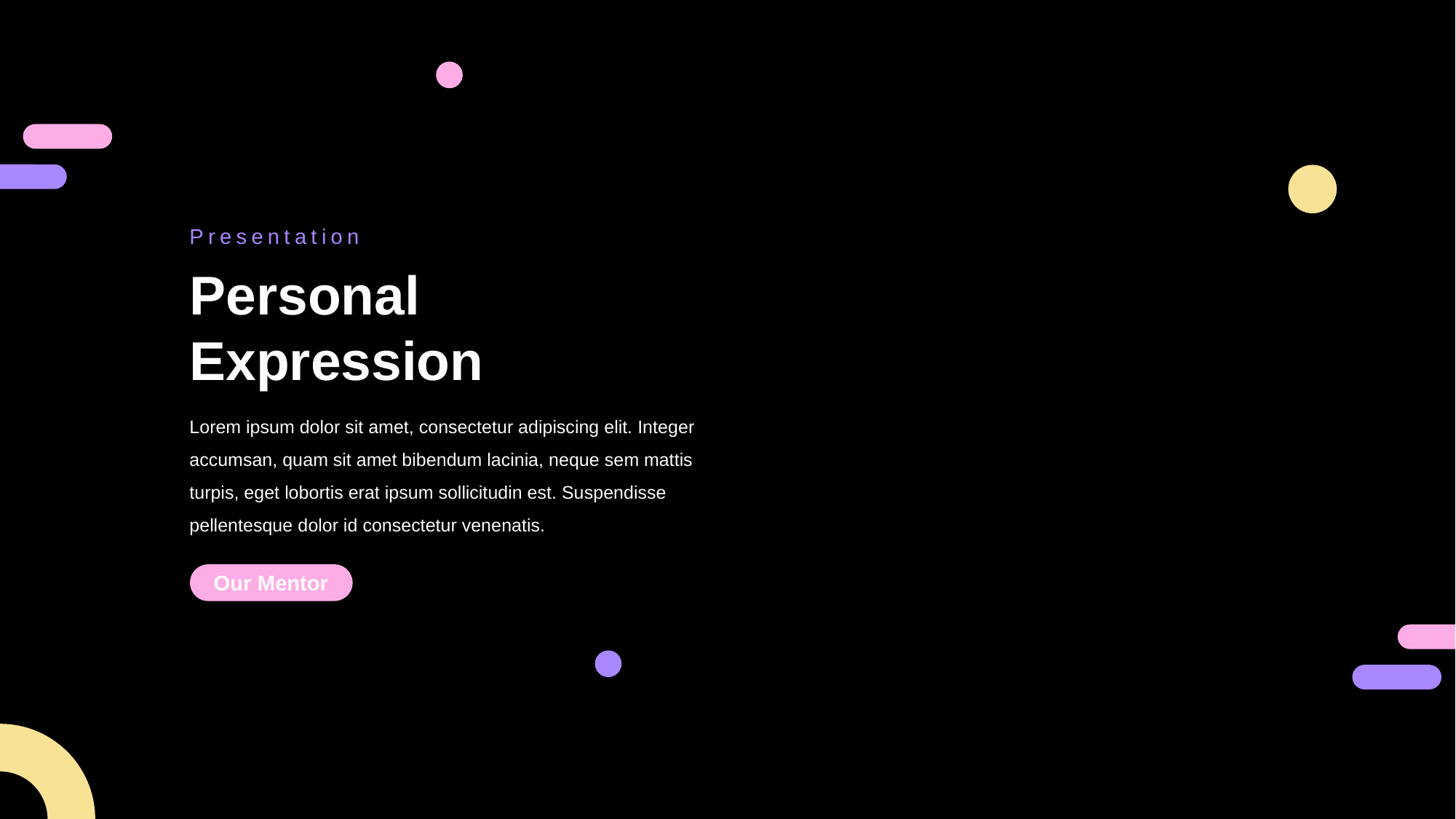

Presentation
Personal Expression
Lorem ipsum dolor sit amet, consectetur adipiscing elit. Integer accumsan, quam sit amet bibendum lacinia, neque sem mattis turpis, eget lobortis erat ipsum sollicitudin est. Suspendisse pellentesque dolor id consectetur venenatis.

Our Mentor